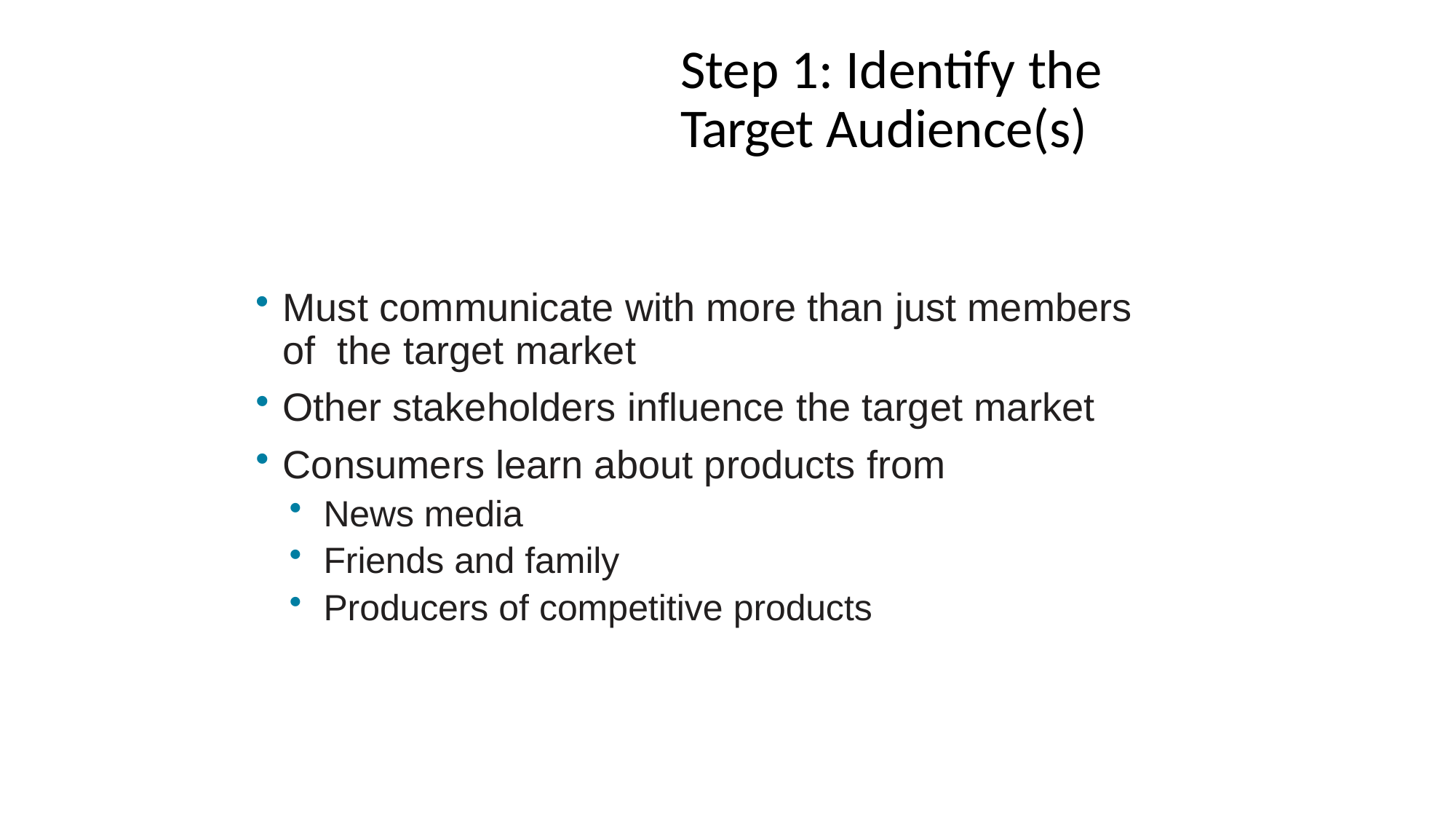

# Step 1: Identify the  Target Audience(s)
Must communicate with more than just members of  the target market
Other stakeholders influence the target market
Consumers learn about products from
News media
Friends and family
Producers of competitive products